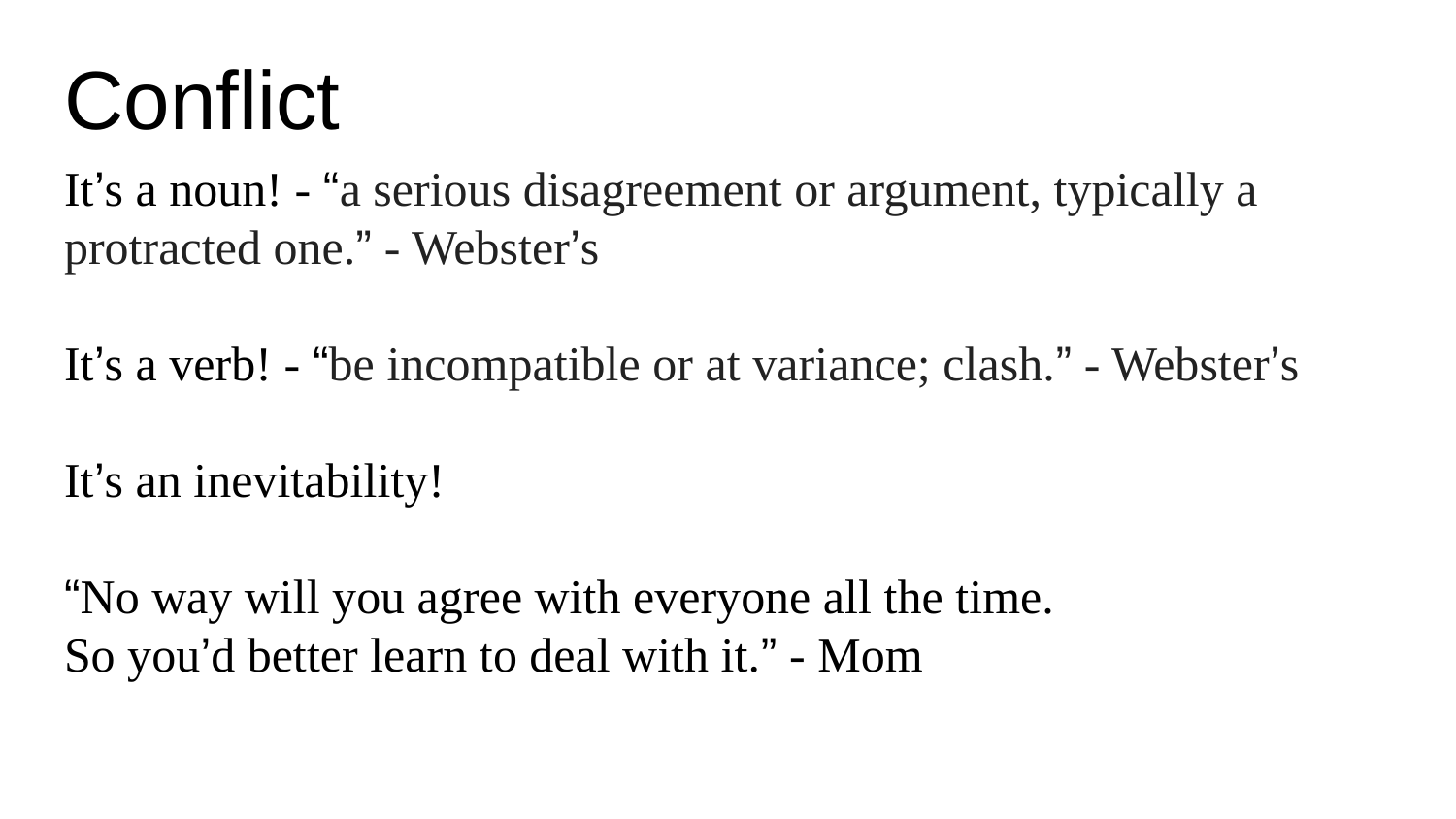

# Conflict
It’s a noun! - “a serious disagreement or argument, typically a protracted one.” - Webster’s

It’s a verb! - “be incompatible or at variance; clash.” - Webster’s

It’s an inevitability!

“No way will you agree with everyone all the time.
So you’d better learn to deal with it.” - Mom